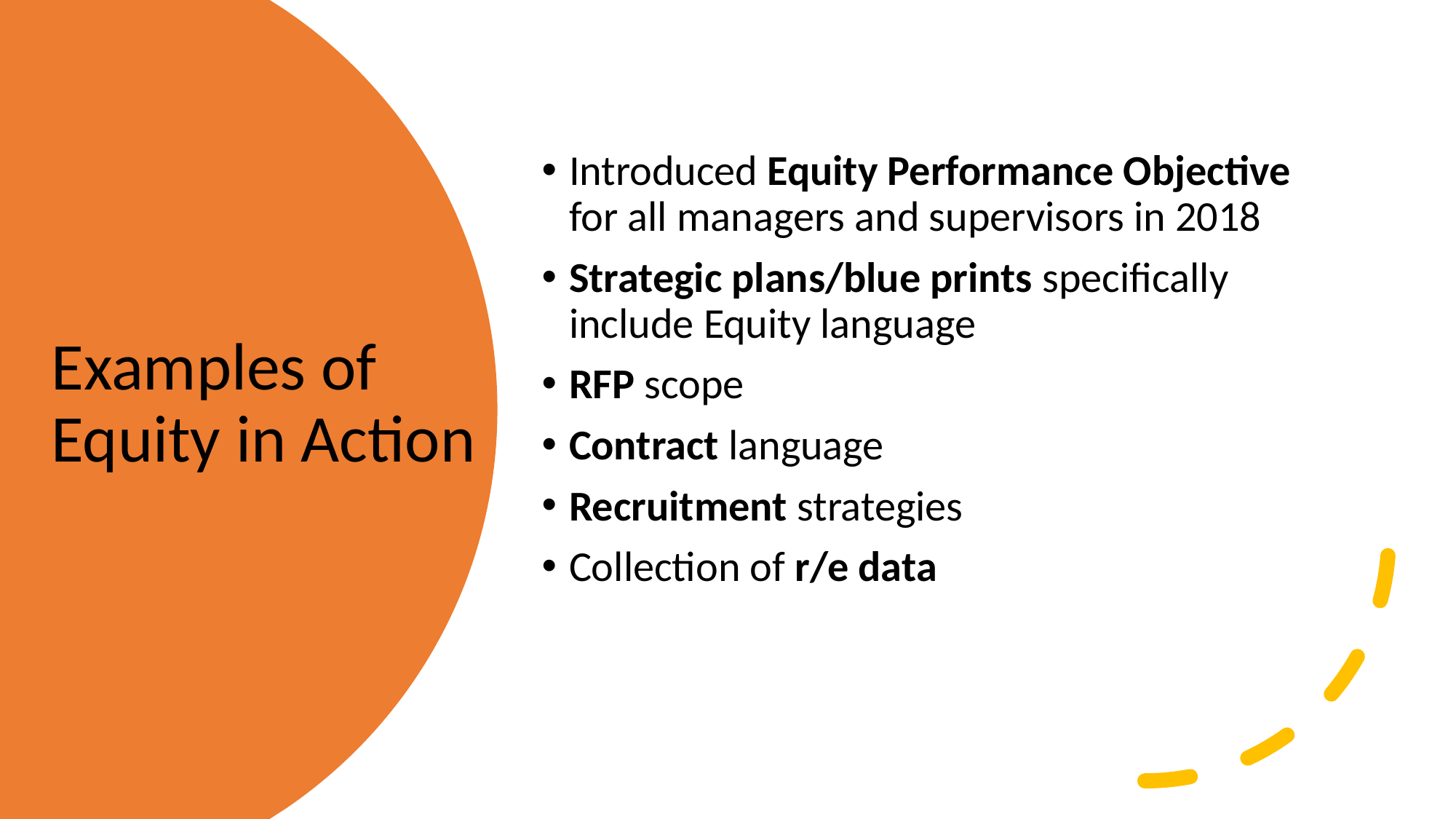

Introduced Equity Performance Objective for all managers and supervisors in 2018
Strategic plans/blue prints specifically include Equity language
RFP scope
Contract language
Recruitment strategies
Collection of r/e data

# Examples of Equity in Action